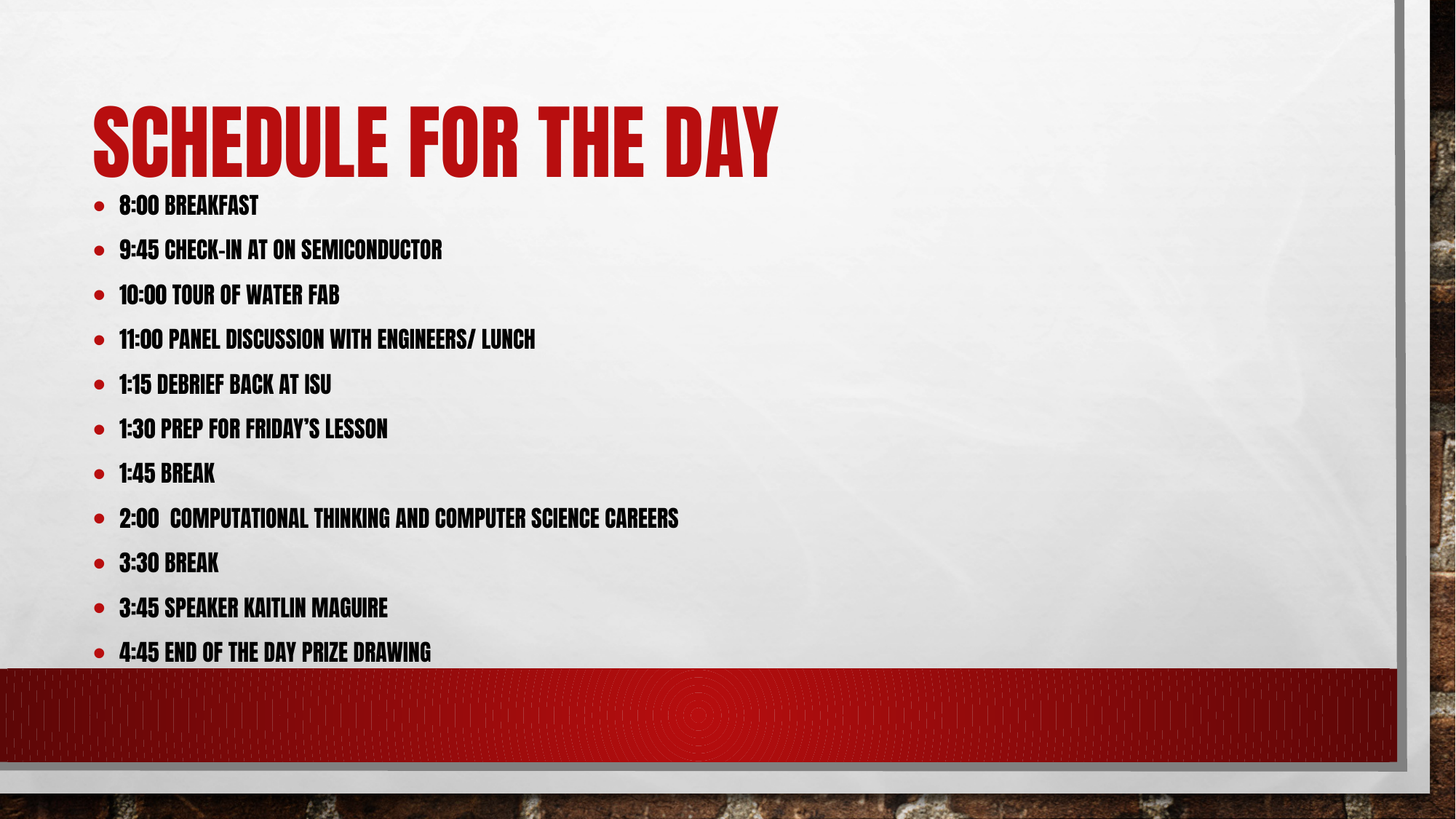

# Schedule for the day
8:00 Breakfast
9:45 Check-in at ON Semiconductor
10:00 Tour of Water Fab
11:00 Panel Discussion with engineers/ lunch
1:15 Debrief back at ISU
1:30 Prep for Friday’s Lesson
1:45 Break
2:00  Computational thinking and computer science careers
3:30 break
3:45 Speaker Kaitlin Maguire
4:45 End of the Day prize drawing